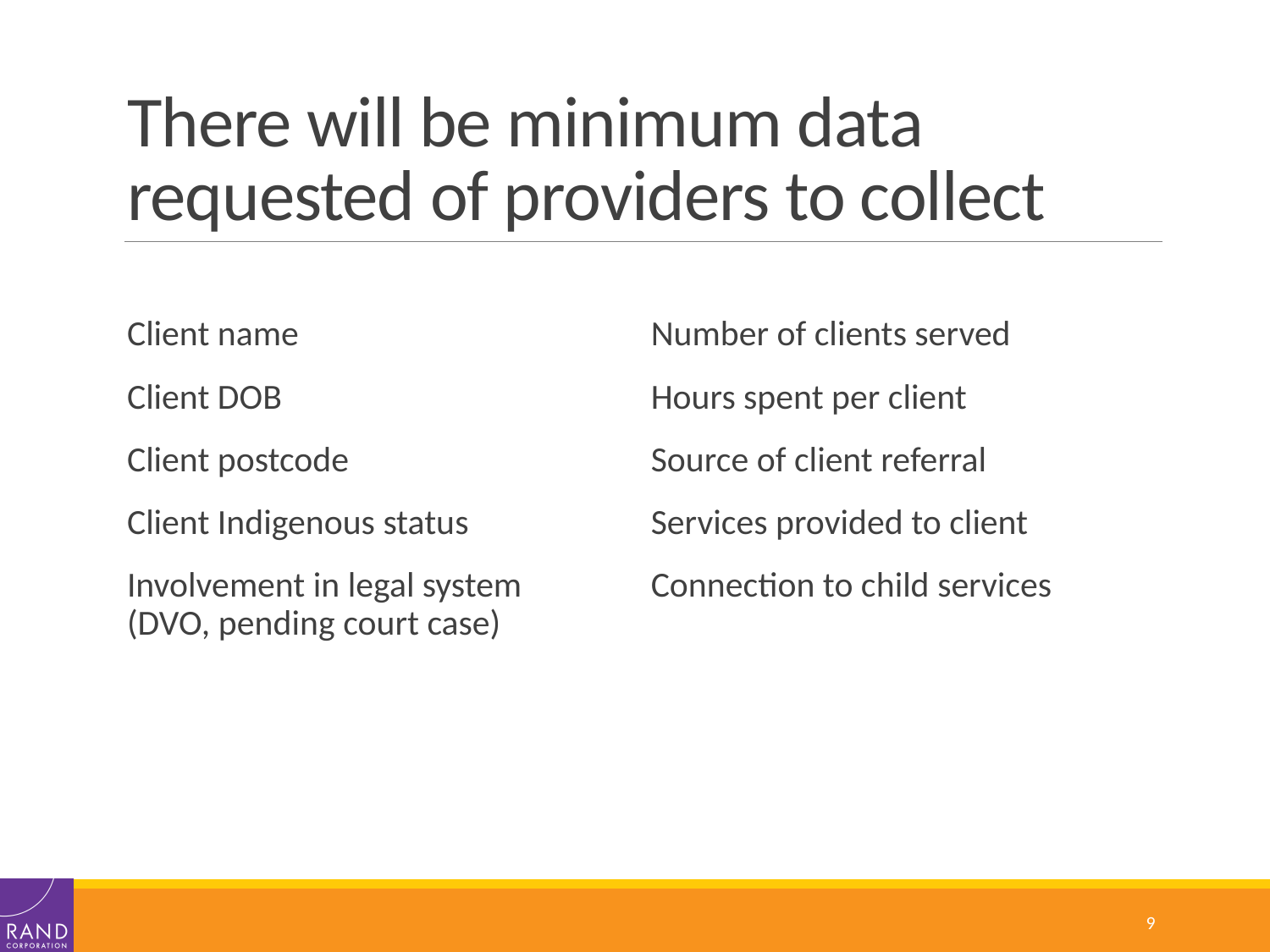

# There will be minimum data requested of providers to collect
Client name
Client DOB
Client postcode
Client Indigenous status
Involvement in legal system         (DVO, pending court case)

Number of clients served
Hours spent per client
Source of client referral
Services provided to client
Connection to child services

9